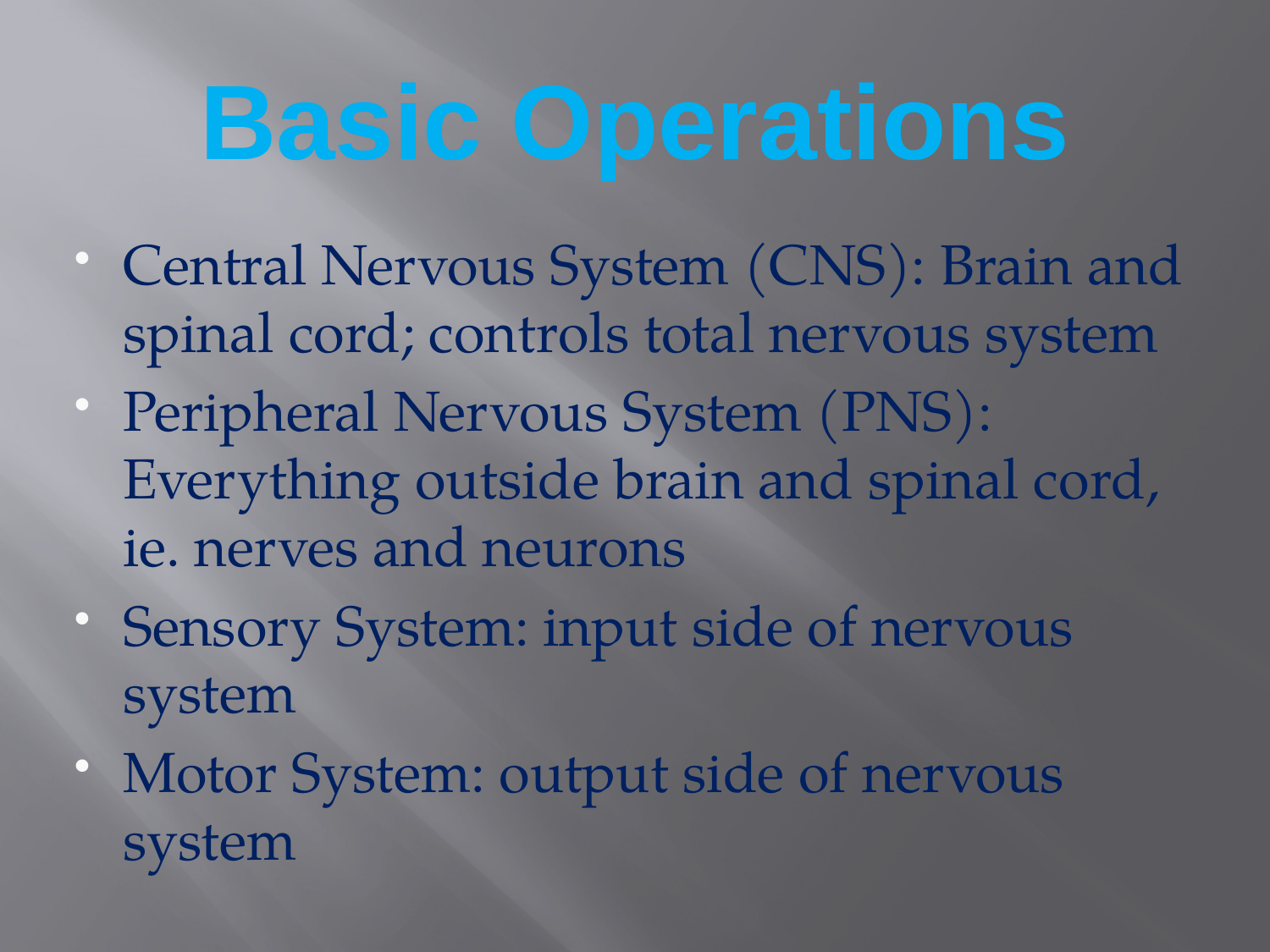

# Basic Operations
Central Nervous System (CNS): Brain and spinal cord; controls total nervous system
Peripheral Nervous System (PNS): Everything outside brain and spinal cord, ie. nerves and neurons
Sensory System: input side of nervous system
Motor System: output side of nervous system